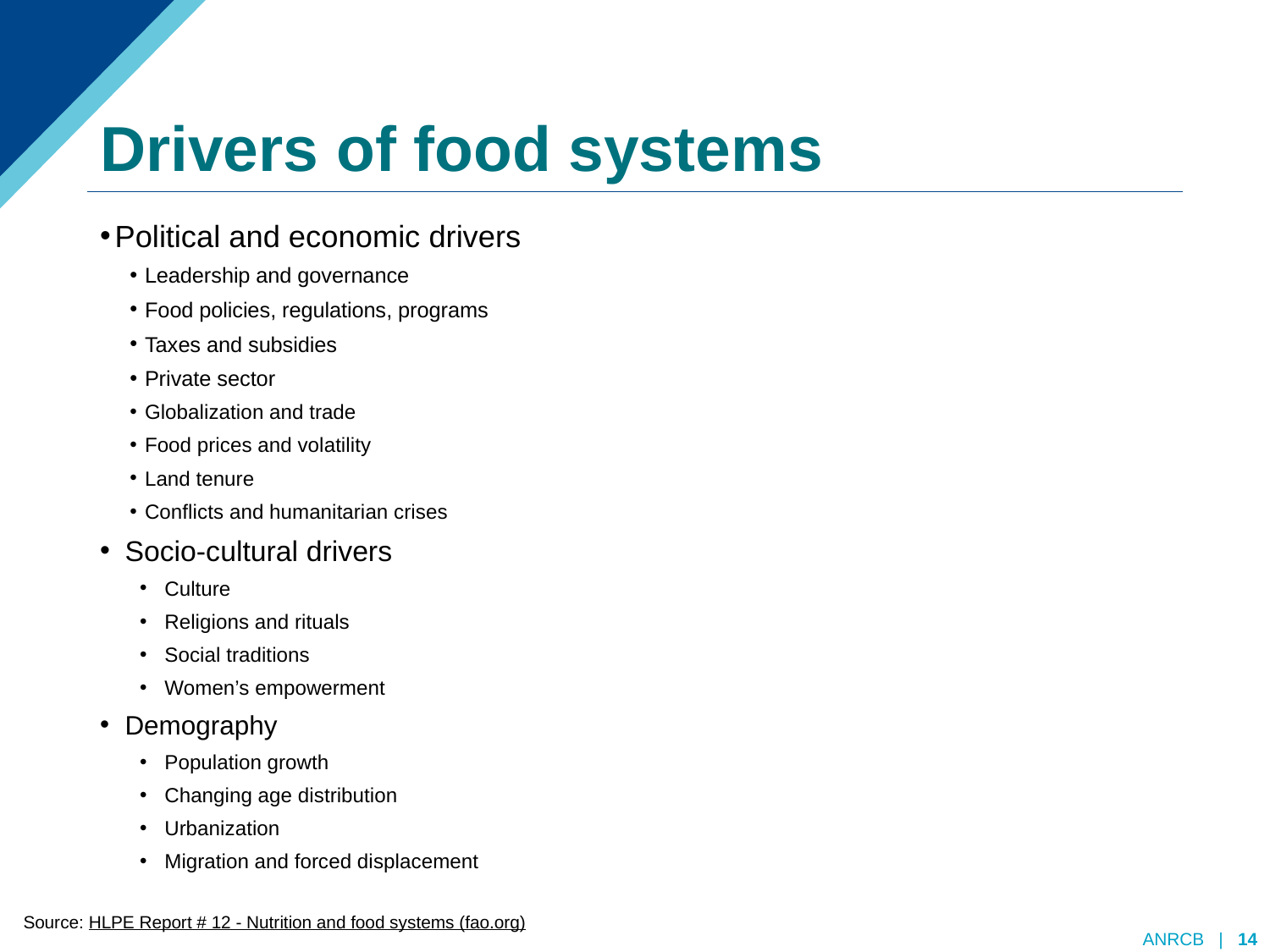

# Drivers of food systems
Political and economic drivers
Leadership and governance
Food policies, regulations, programs
Taxes and subsidies
Private sector
Globalization and trade
Food prices and volatility
Land tenure
Conflicts and humanitarian crises
Socio-cultural drivers
Culture
Religions and rituals
Social traditions
Women’s empowerment
Demography
Population growth
Changing age distribution
Urbanization
Migration and forced displacement

Source: HLPE Report # 12 - Nutrition and food systems (fao.org)
ANRCB   |   14